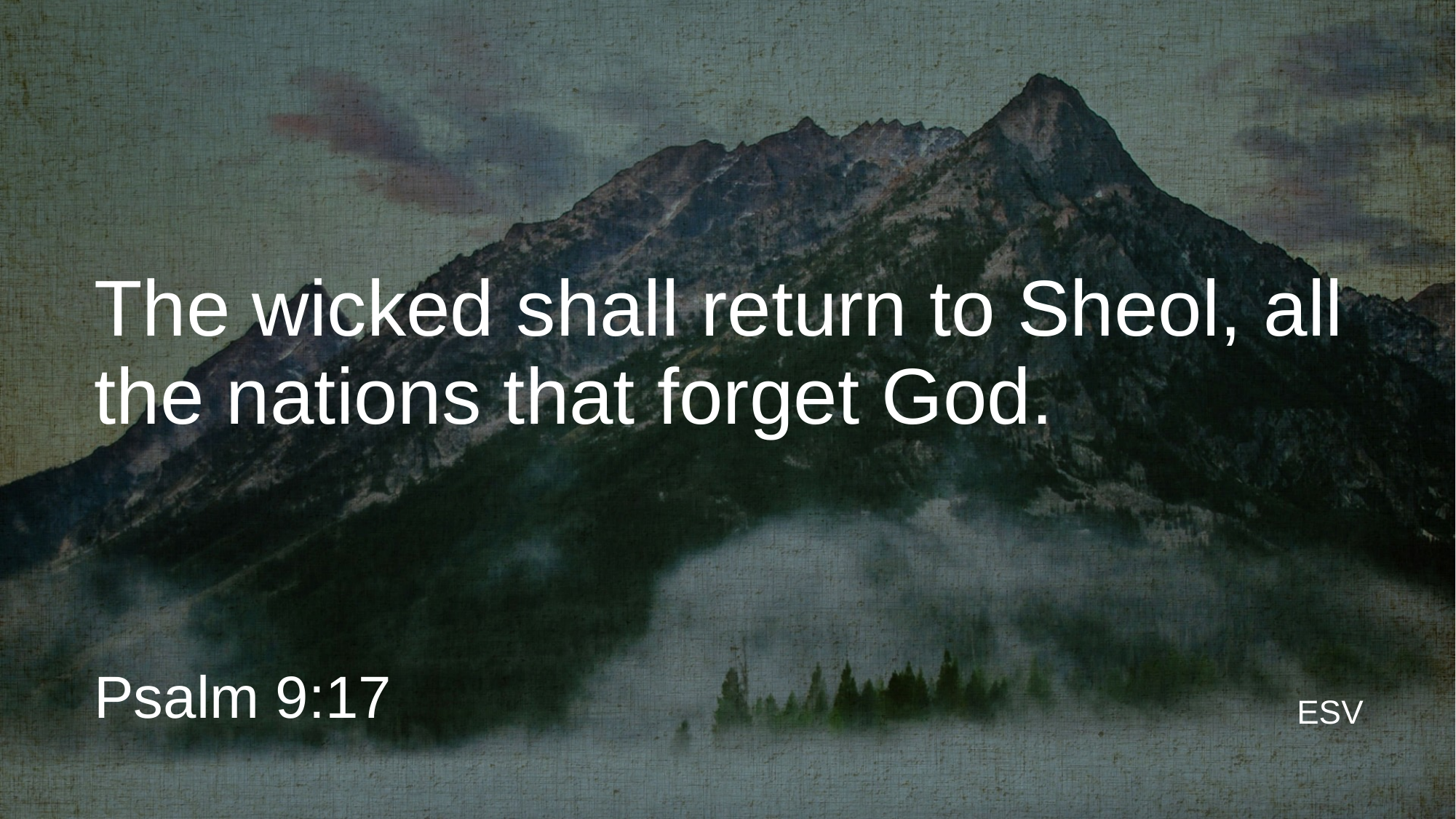

# The wicked shall return to Sheol, all the nations that forget God.
Psalm 9:17
ESV